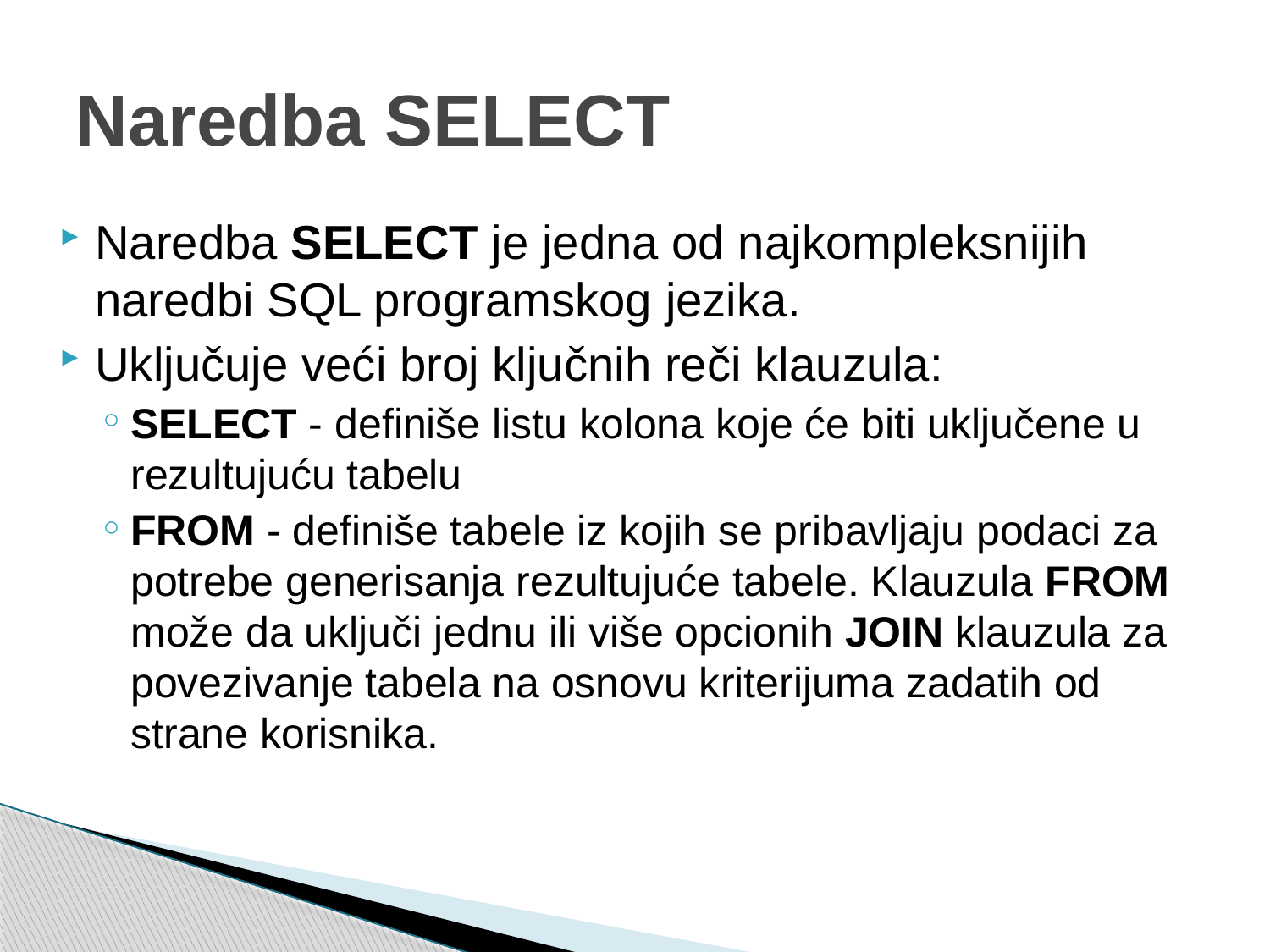

# Naredba SELECT
Naredba SELECT je jedna od najkompleksnijih naredbi SQL programskog jezika.
Uključuje veći broj ključnih reči klauzula:
SELECT - definiše listu kolona koje će biti uključene u rezultujuću tabelu
FROM - definiše tabele iz kojih se pribavljaju podaci za potrebe generisanja rezultujuće tabele. Klauzula FROM može da uključi jednu ili više opcionih JOIN klauzula za povezivanje tabela na osnovu kriterijuma zadatih od strane korisnika.